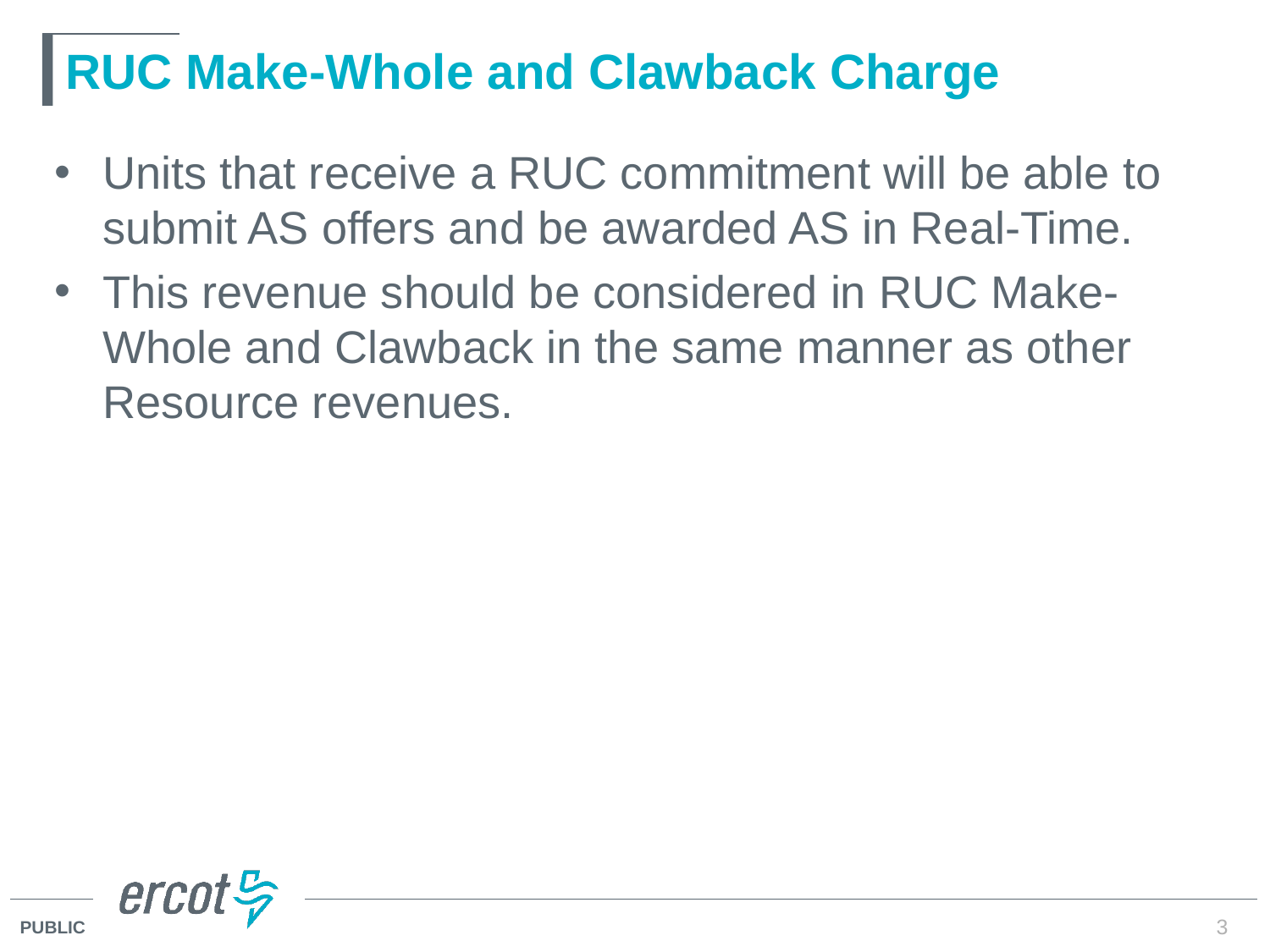

# RUC Make-Whole and Clawback Charge
Units that receive a RUC commitment will be able to submit AS offers and be awarded AS in Real-Time.
This revenue should be considered in RUC Make-Whole and Clawback in the same manner as other Resource revenues.
3